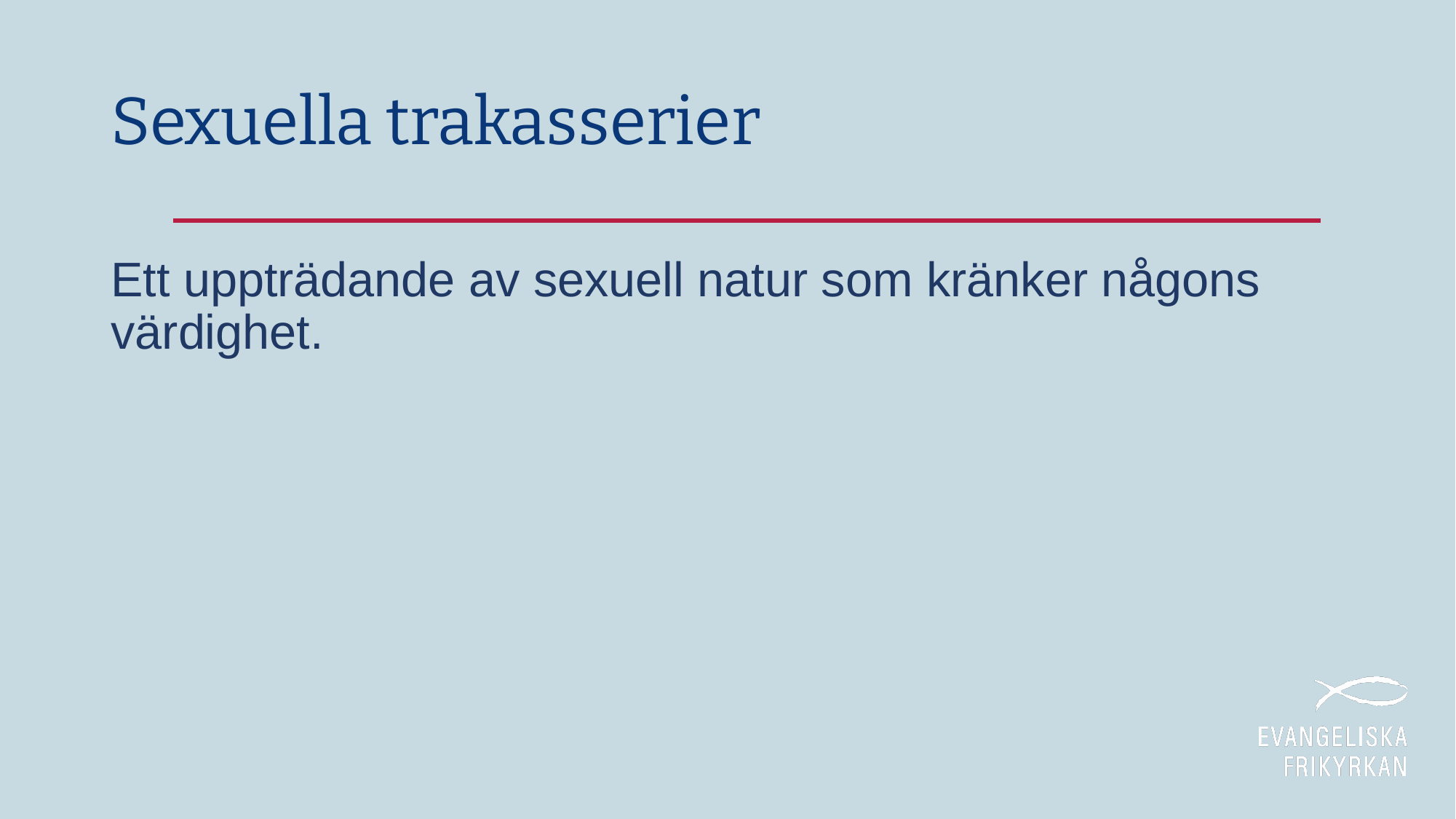

# Sexuella trakasserier
Ett uppträdande av sexuell natur som kränker någons värdighet.